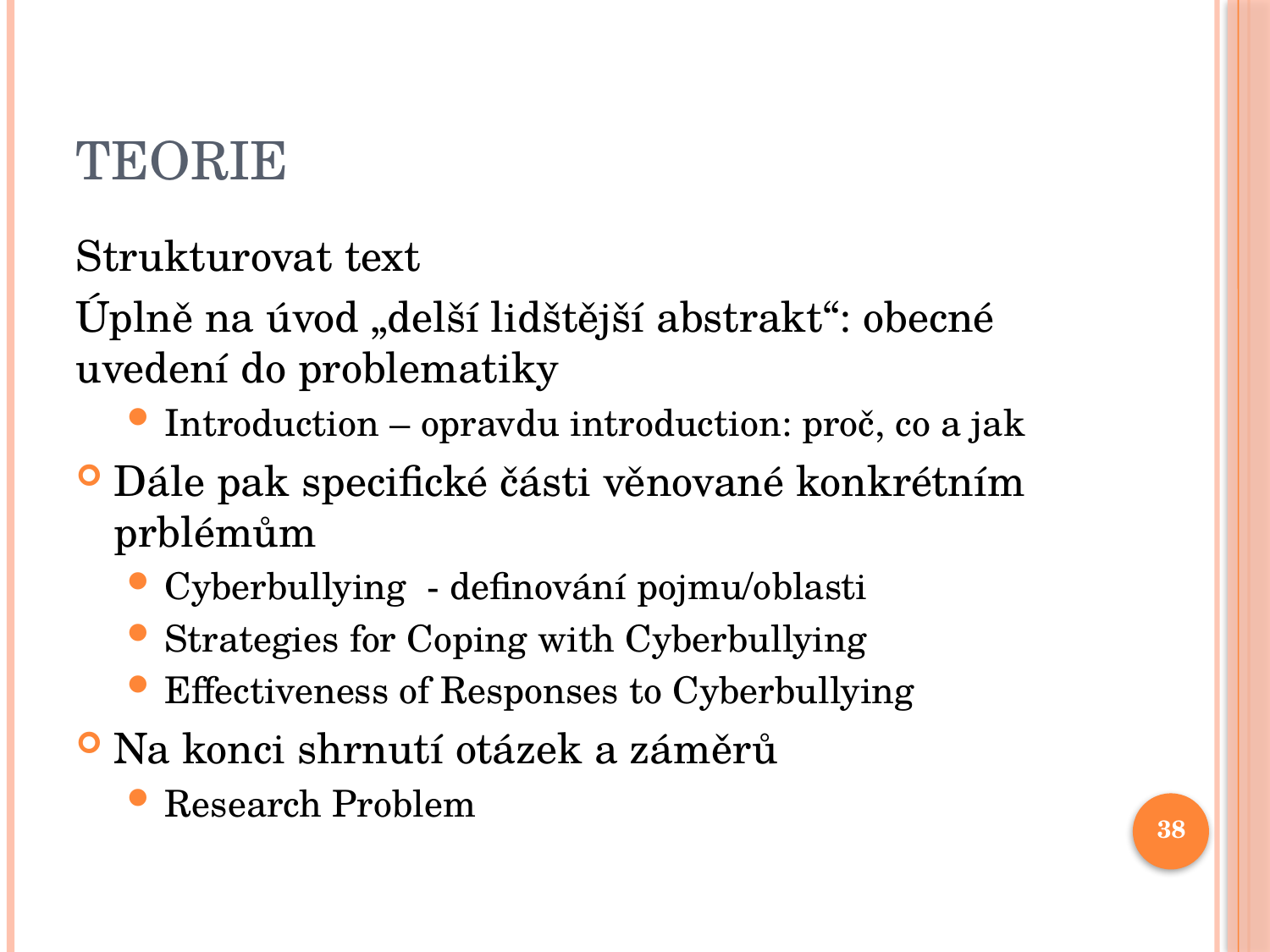

# Teorie
Strukturovat text
Úplně na úvod „delší lidštější abstrakt“: obecné uvedení do problematiky
Introduction – opravdu introduction: proč, co a jak
Dále pak specifické části věnované konkrétním prblémům
Cyberbullying  - definování pojmu/oblasti
Strategies for Coping with Cyberbullying
Effectiveness of Responses to Cyberbullying
Na konci shrnutí otázek a záměrů
Research Problem

38